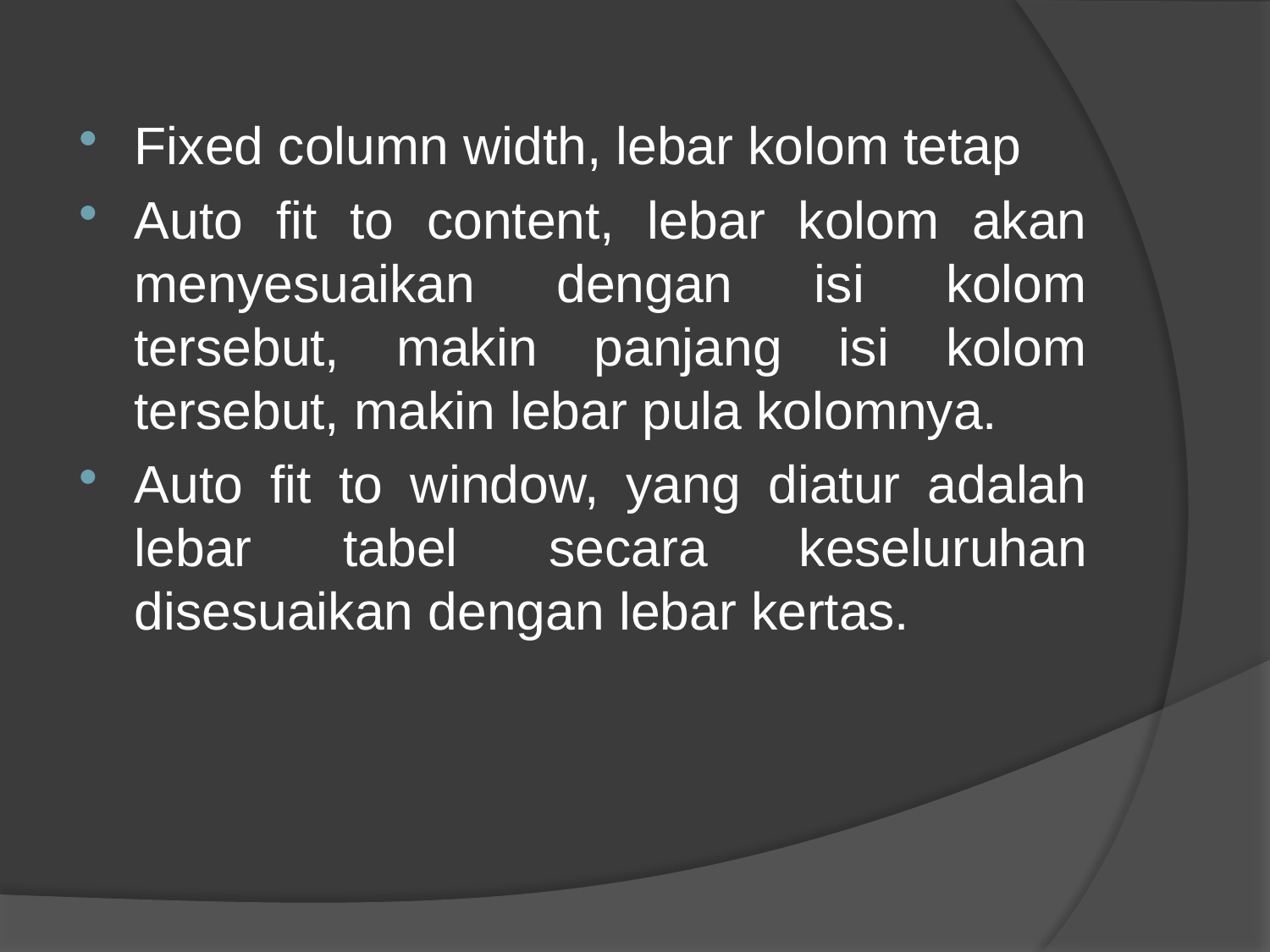

Fixed column width, lebar kolom tetap
Auto fit to content, lebar kolom akan menyesuaikan dengan isi kolom tersebut, makin panjang isi kolom tersebut, makin lebar pula kolomnya.
Auto fit to window, yang diatur adalah lebar tabel secara keseluruhan disesuaikan dengan lebar kertas.